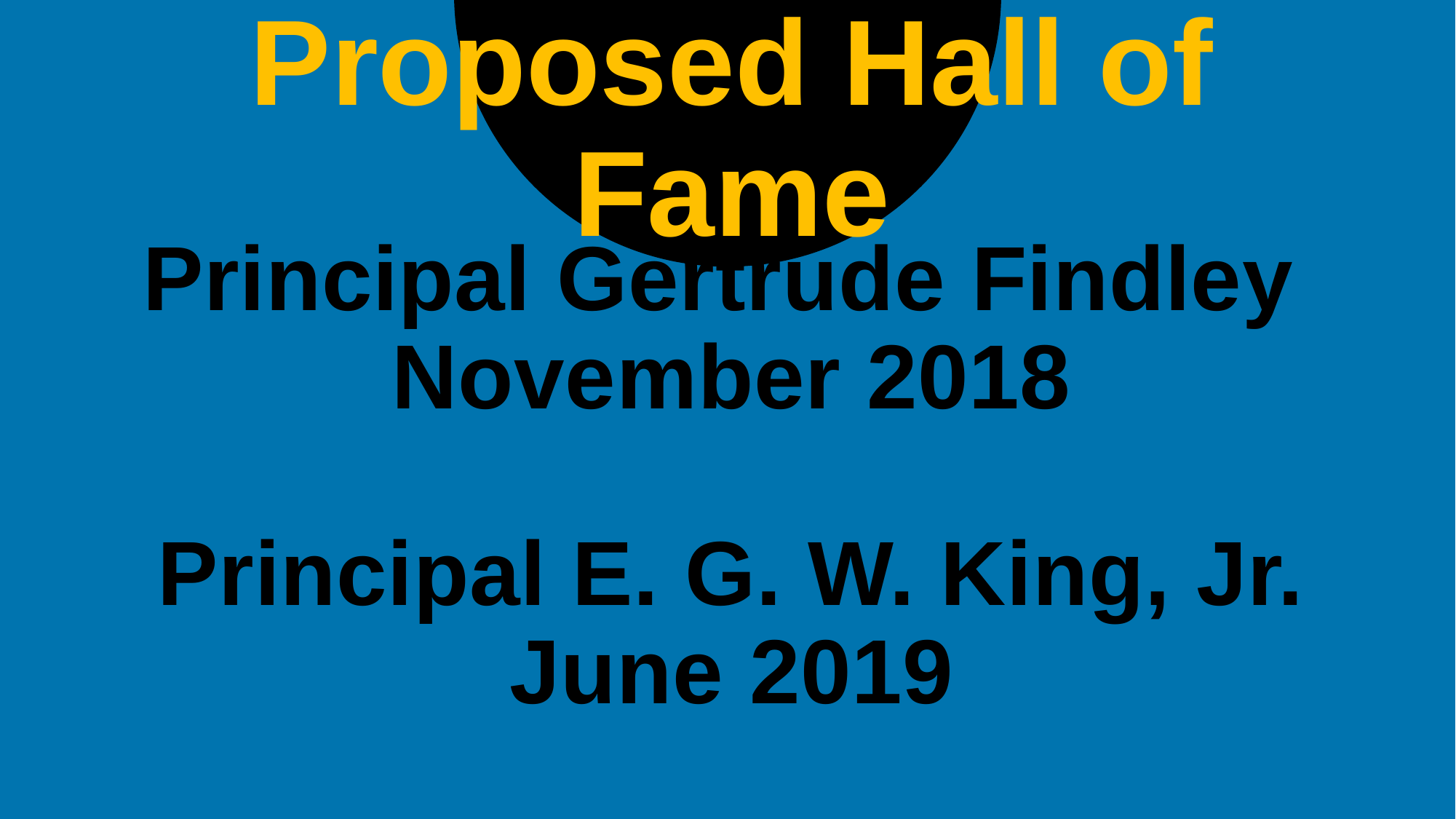

Proposed Hall of Fame
# Principal Gertrude Findley  November 2018 Principal E. G. W. King, Jr. June 2019